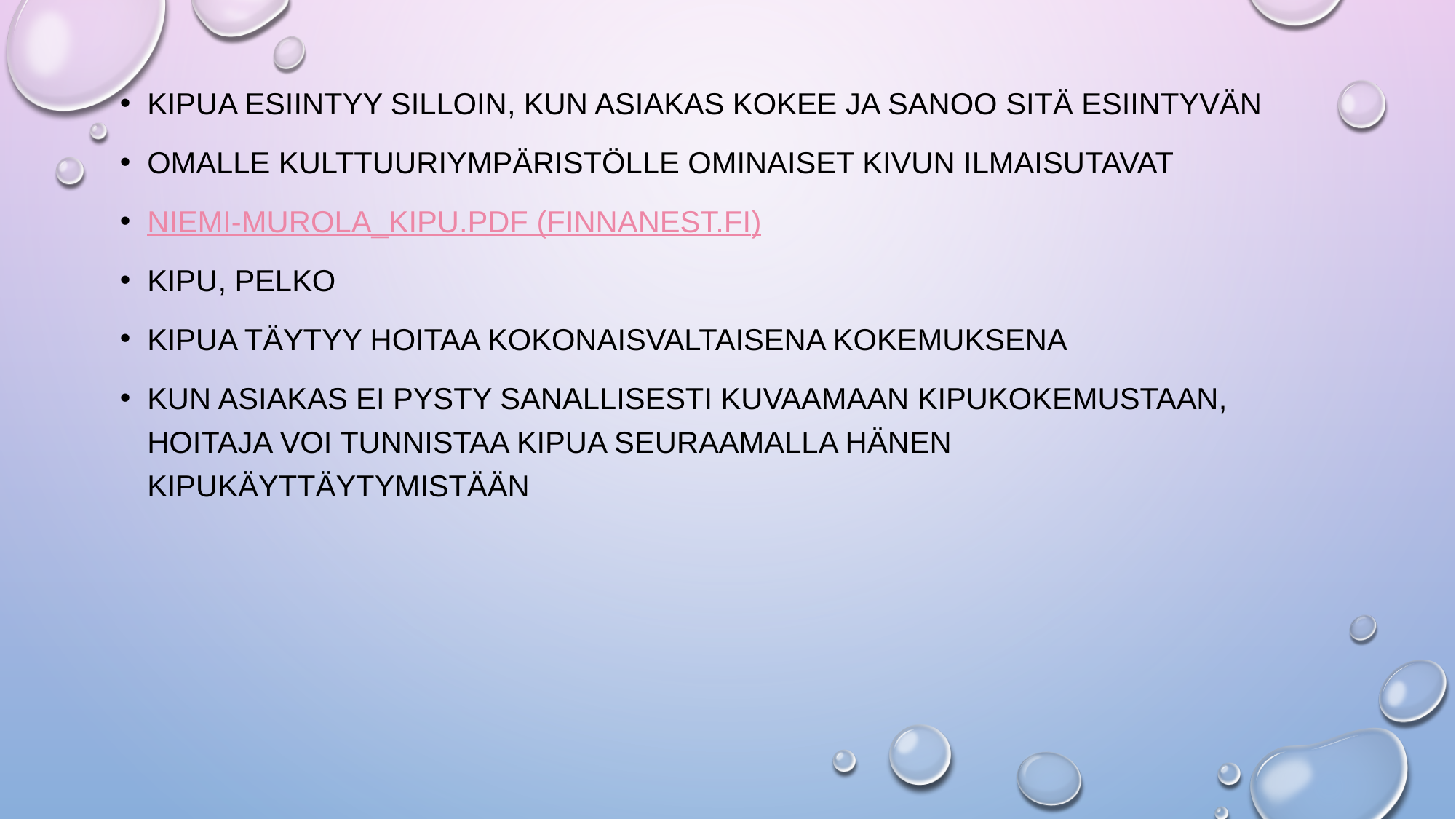

Kipua esiintyy silloin, kun asiakas kokee ja sanoo sitä esiintyvän
Omalle kulttuuriympäristölle ominaiset kivun ilmaisutavat
niemi-murola_kipu.pdf (finnanest.fi)
Kipu, pelko
Kipua täytyy hoitaa kokonaisvaltaisena kokemuksena
Kun asiakas ei pysty sanallisesti kuvaamaan kipukokemustaan, hoitaja voi tunnistaa kipua seuraamalla hänen kipukäyttäytymistään